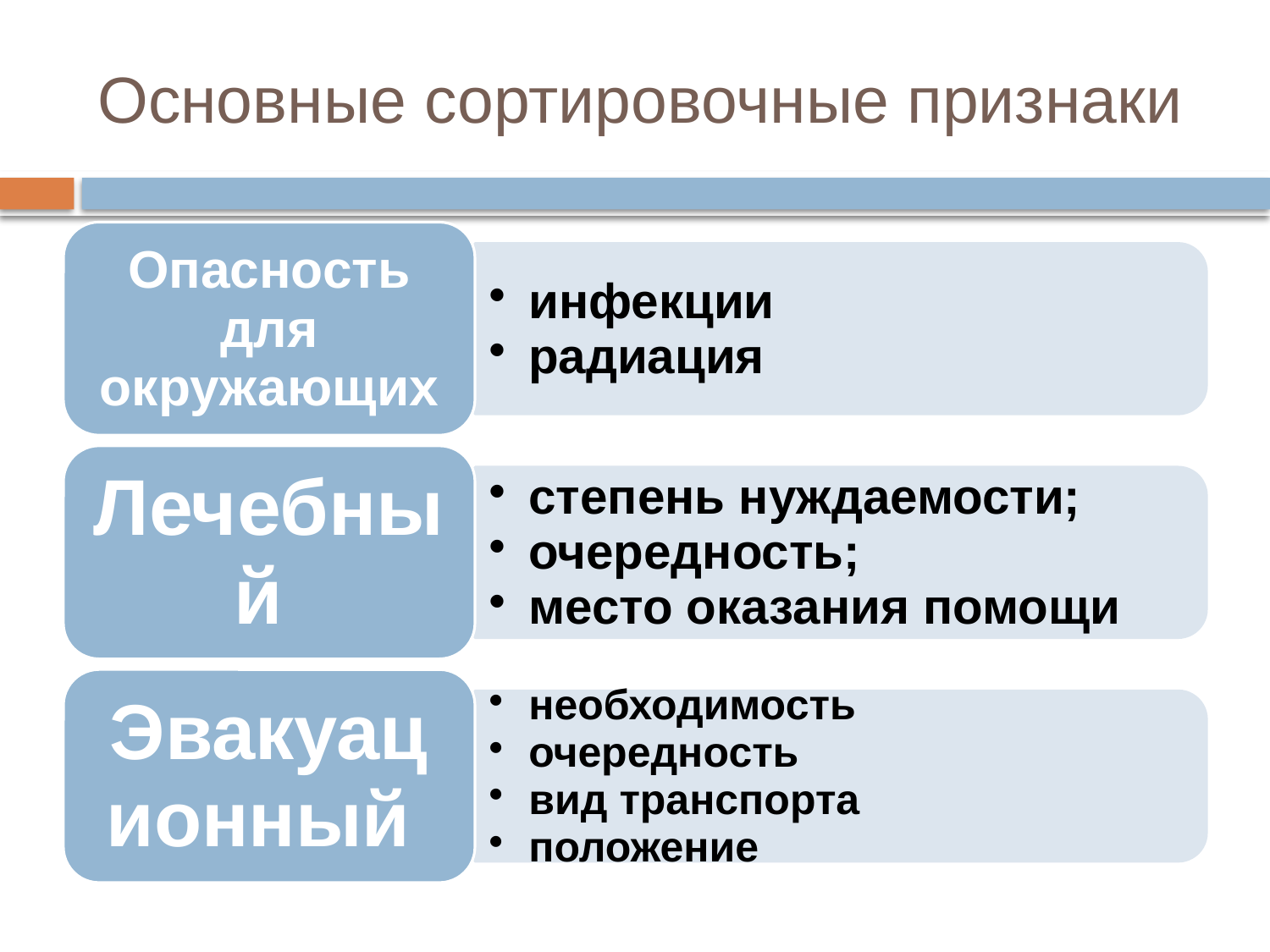

# Основные сортировочные признаки
инфекции
радиация
место оказания помощи
Эвакуационный
необходимость
очередность;
очередность
вид транспорта
положение